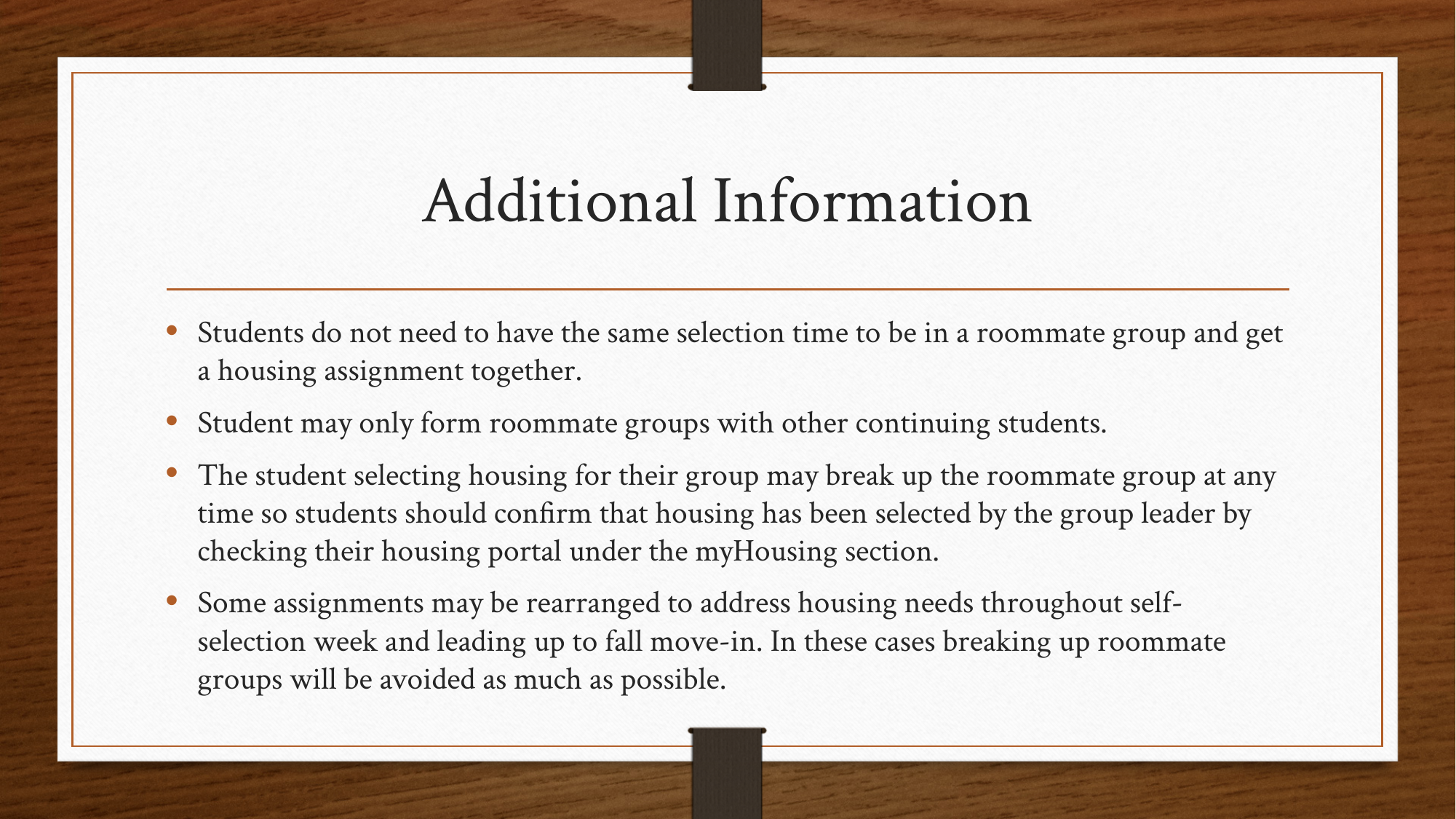

# Additional Information
Students do not need to have the same selection time to be in a roommate group and get a housing assignment together.
Student may only form roommate groups with other continuing students.
The student selecting housing for their group may break up the roommate group at any time so students should confirm that housing has been selected by the group leader by checking their housing portal under the myHousing section.
Some assignments may be rearranged to address housing needs throughout self-selection week and leading up to fall move-in. In these cases breaking up roommate groups will be avoided as much as possible.